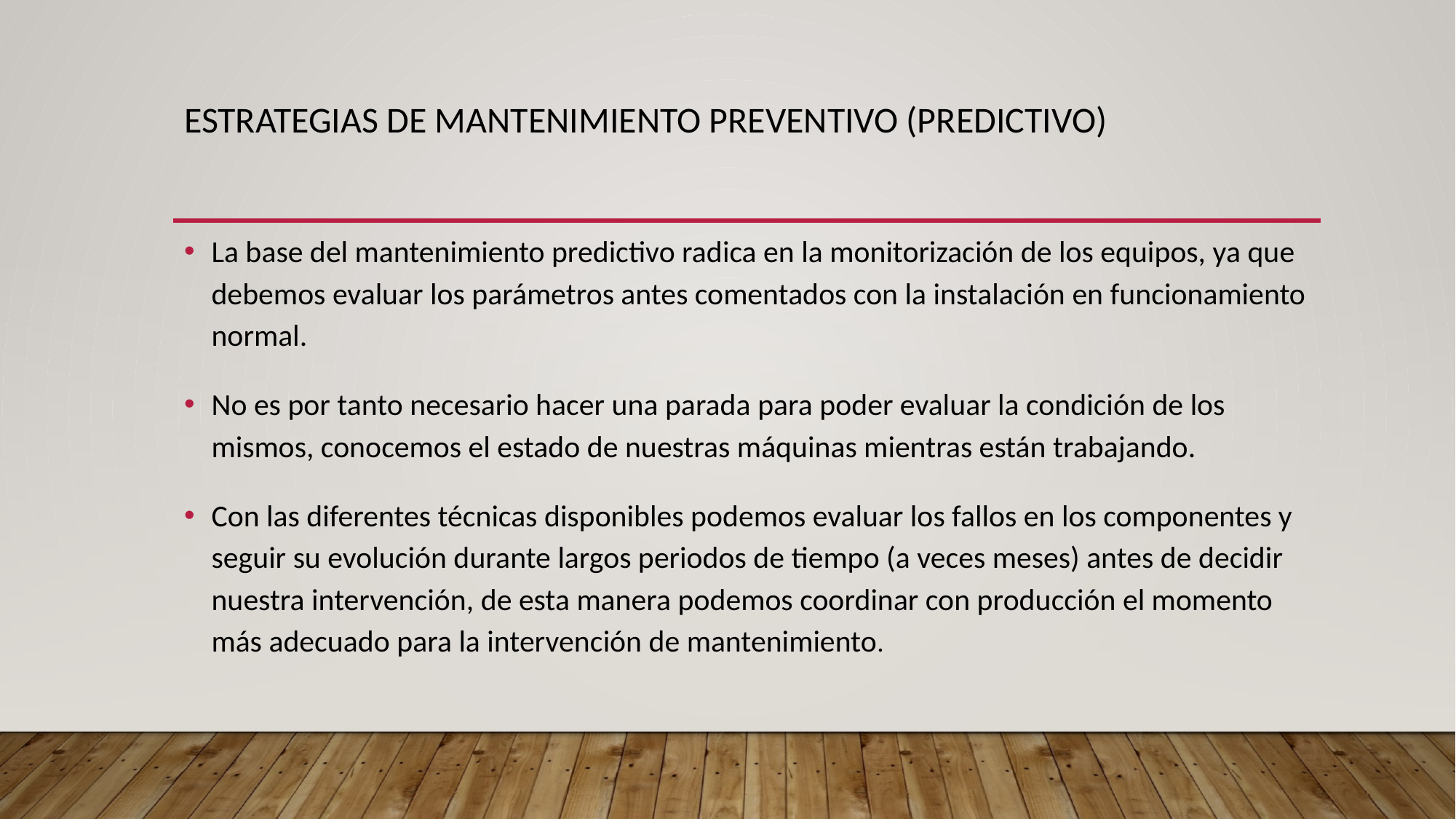

# Estrategias de mantenimiento preventivo (PREDICTIVO)
La base del mantenimiento predictivo radica en la monitorización de los equipos, ya que debemos evaluar los parámetros antes comentados con la instalación en funcionamiento normal.
No es por tanto necesario hacer una parada para poder evaluar la condición de los mismos, conocemos el estado de nuestras máquinas mientras están trabajando.
Con las diferentes técnicas disponibles podemos evaluar los fallos en los componentes y seguir su evolución durante largos periodos de tiempo (a veces meses) antes de decidir nuestra intervención, de esta manera podemos coordinar con producción el momento más adecuado para la intervención de mantenimiento.